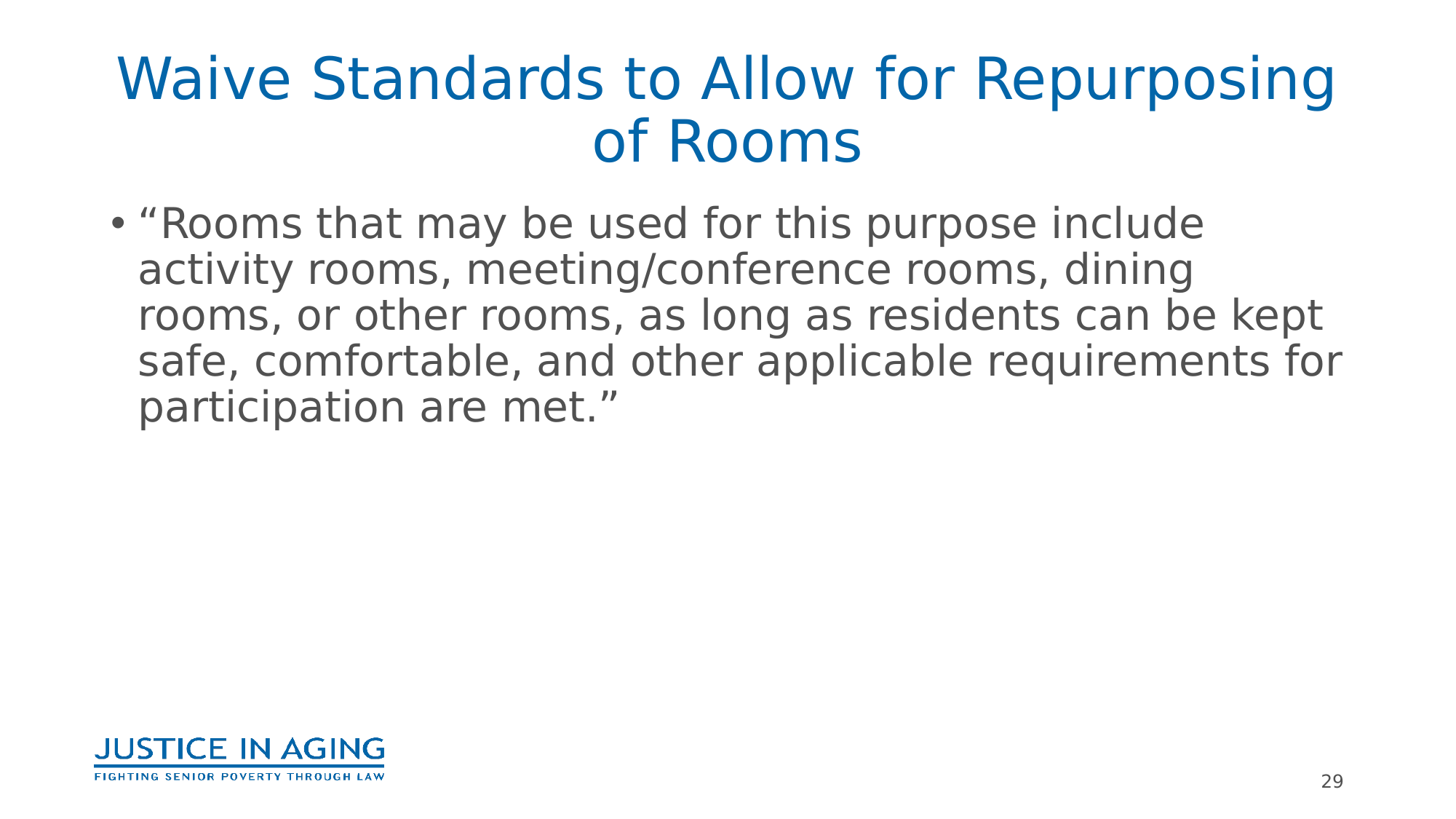

# Waive Standards to Allow for Repurposing of Rooms
“Rooms that may be used for this purpose include activity rooms, meeting/conference rooms, dining rooms, or other rooms, as long as residents can be kept safe, comfortable, and other applicable requirements for participation are met.”
29